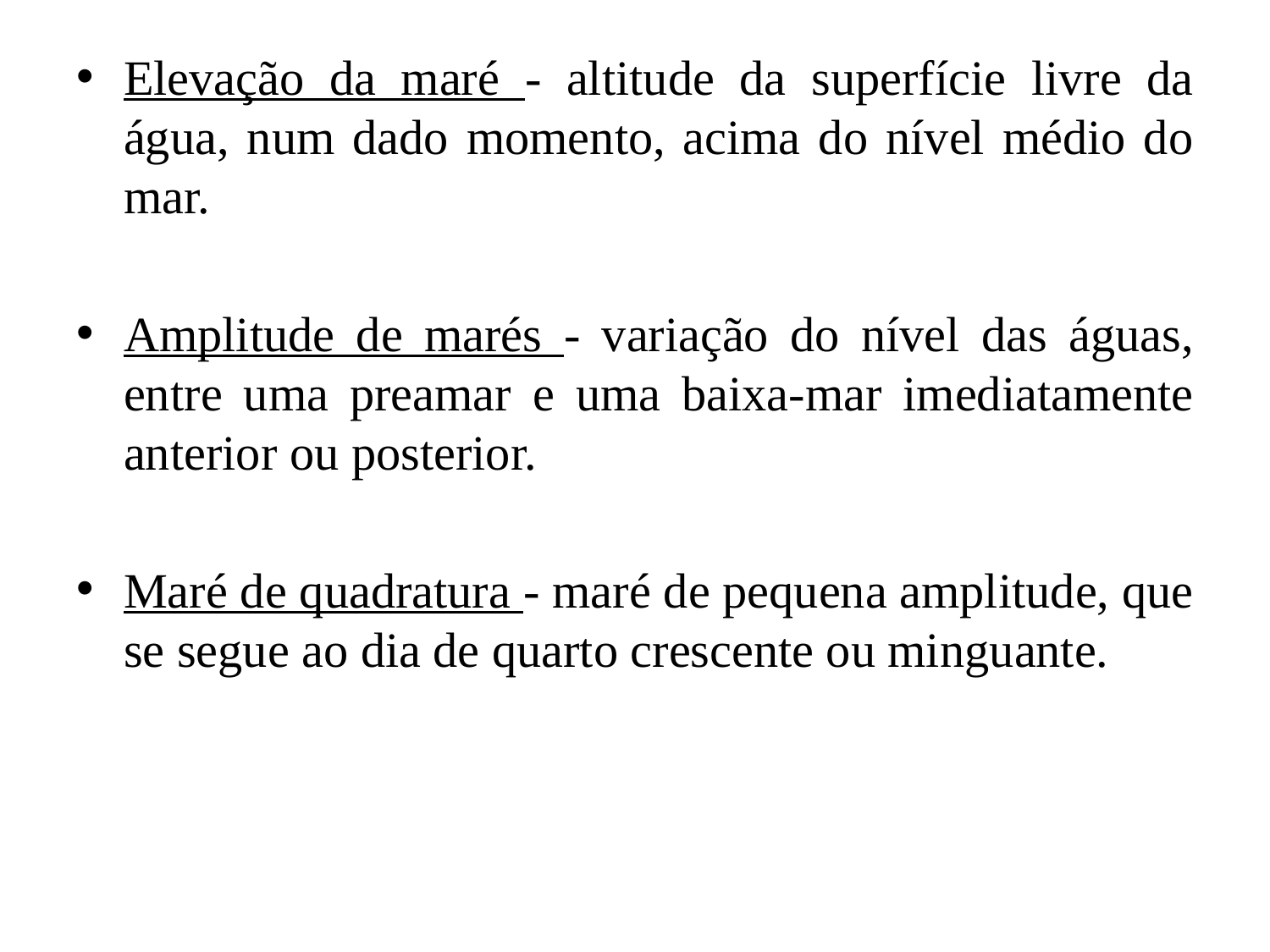

Elevação da maré - altitude da superfície livre da água, num dado momento, acima do nível médio do mar.

Amplitude de marés - variação do nível das águas, entre uma preamar e uma baixa-mar imediatamente anterior ou posterior.

Maré de quadratura - maré de pequena amplitude, que se segue ao dia de quarto crescente ou minguante.